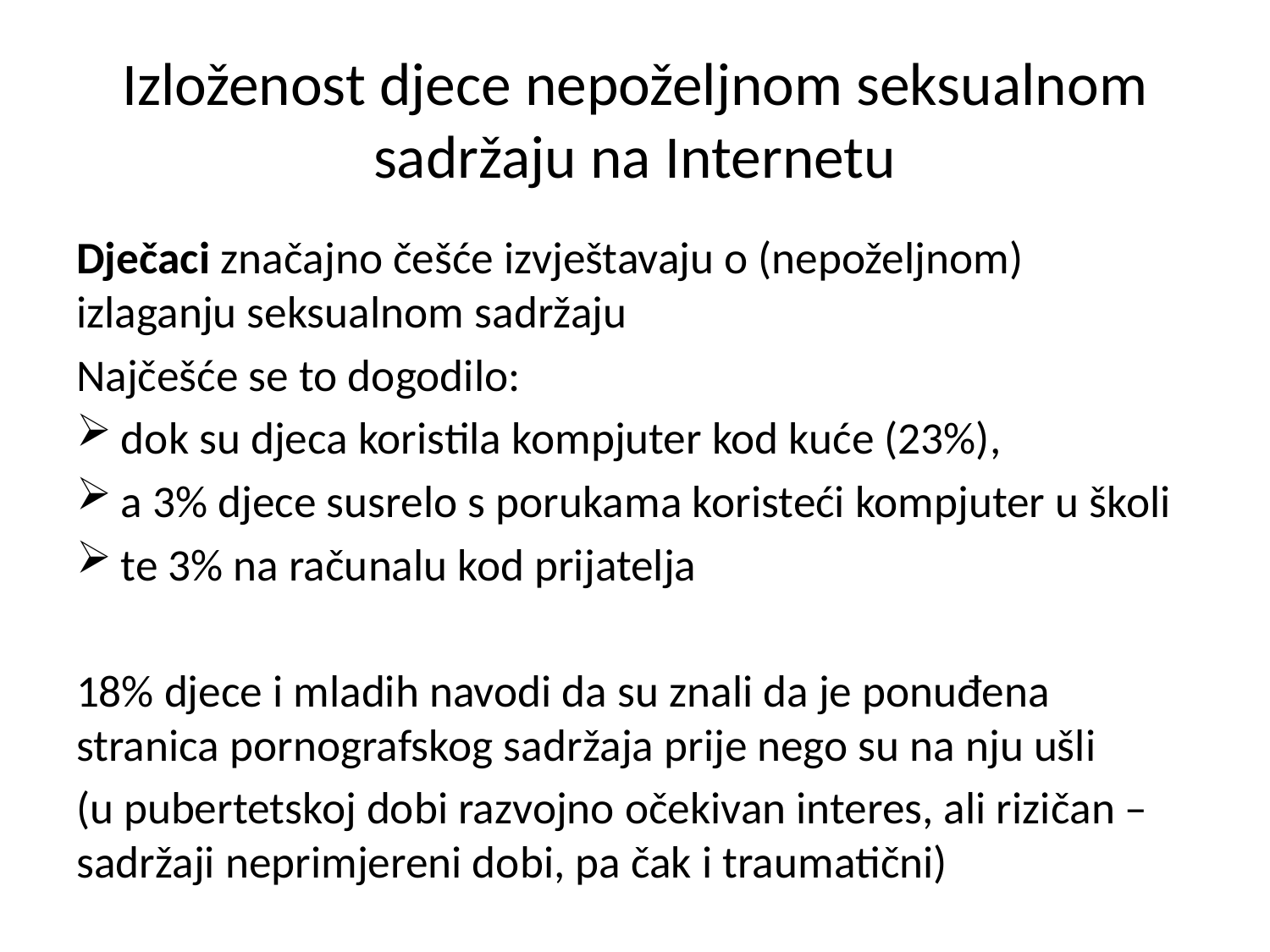

# Izloženost djece nepoželjnom seksualnom sadržaju na Internetu
Dječaci značajno češće izvještavaju o (nepoželjnom) izlaganju seksualnom sadržaju
Najčešće se to dogodilo:
dok su djeca koristila kompjuter kod kuće (23%),
a 3% djece susrelo s porukama koristeći kompjuter u školi
te 3% na računalu kod prijatelja

18% djece i mladih navodi da su znali da je ponuđena stranica pornografskog sadržaja prije nego su na nju ušli
(u pubertetskoj dobi razvojno očekivan interes, ali rizičan – sadržaji neprimjereni dobi, pa čak i traumatični)